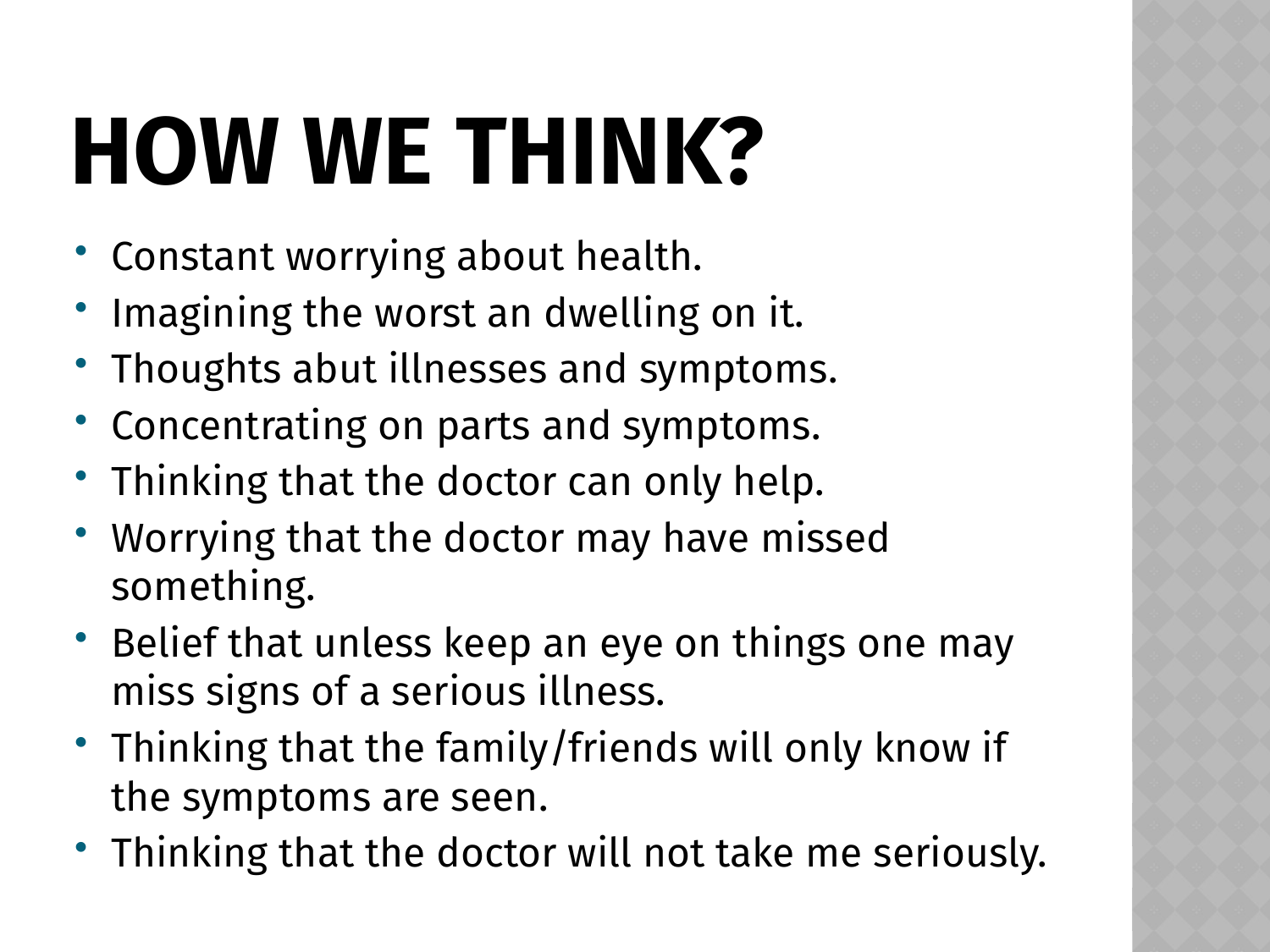

# How we think?
Constant worrying about health.
Imagining the worst an dwelling on it.
Thoughts abut illnesses and symptoms.
Concentrating on parts and symptoms.
Thinking that the doctor can only help.
Worrying that the doctor may have missed something.
Belief that unless keep an eye on things one may miss signs of a serious illness.
Thinking that the family/friends will only know if the symptoms are seen.
Thinking that the doctor will not take me seriously.